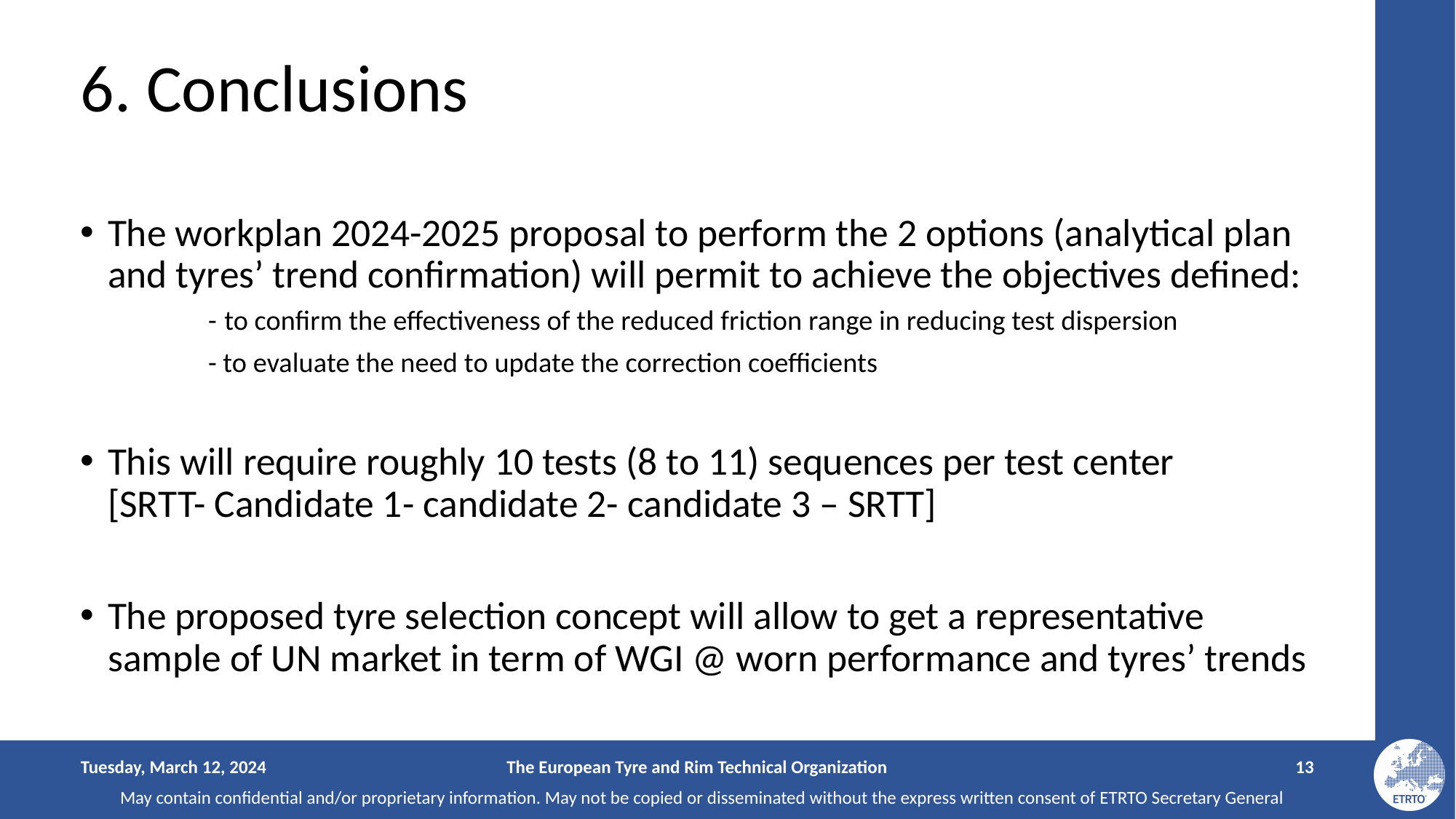

# 6. Conclusions
The workplan 2024-2025 proposal to perform the 2 options (analytical plan and tyres’ trend confirmation) will permit to achieve the objectives defined:
	- to confirm the effectiveness of the reduced friction range in reducing test dispersion
	- to evaluate the need to update the correction coefficients
This will require roughly 10 tests (8 to 11) sequences per test center
[SRTT- Candidate 1- candidate 2- candidate 3 – SRTT]

The proposed tyre selection concept will allow to get a representative sample of UN market in term of WGI @ worn performance and tyres’ trends

Tuesday, March 12, 2024
The European Tyre and Rim Technical Organization
13